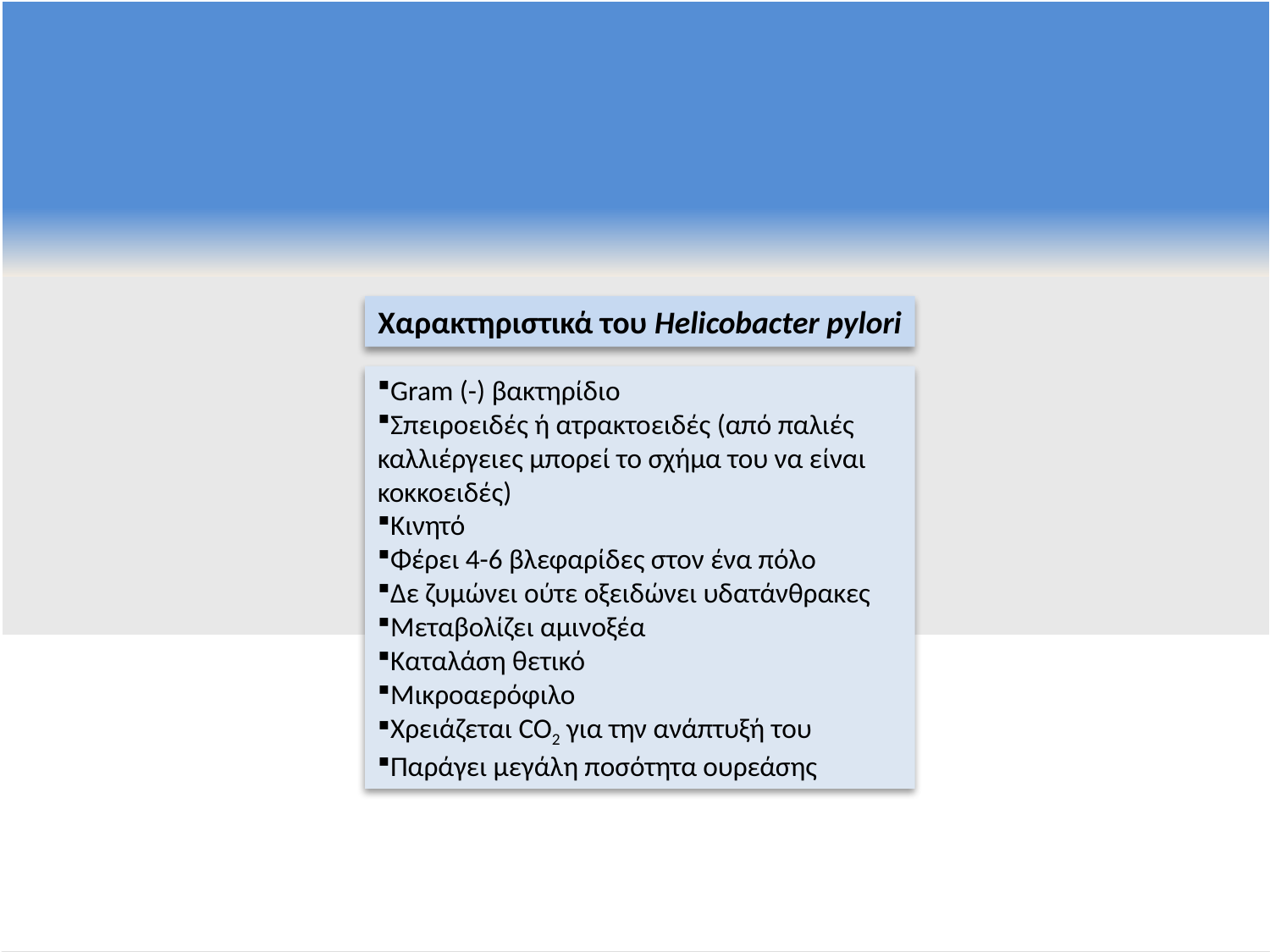

Χαρακτηριστικά του Helicobacter pylori
Gram (-) βακτηρίδιο
Σπειροειδές ή ατρακτοειδές (από παλιές καλλιέργειες μπορεί το σχήμα του να είναι κοκκοειδές)
Κινητό
Φέρει 4-6 βλεφαρίδες στον ένα πόλο
Δε ζυμώνει ούτε οξειδώνει υδατάνθρακες
Μεταβολίζει αμινοξέα
Καταλάση θετικό
Μικροαερόφιλο
Χρειάζεται CO2 για την ανάπτυξή του
Παράγει μεγάλη ποσότητα ουρεάσης